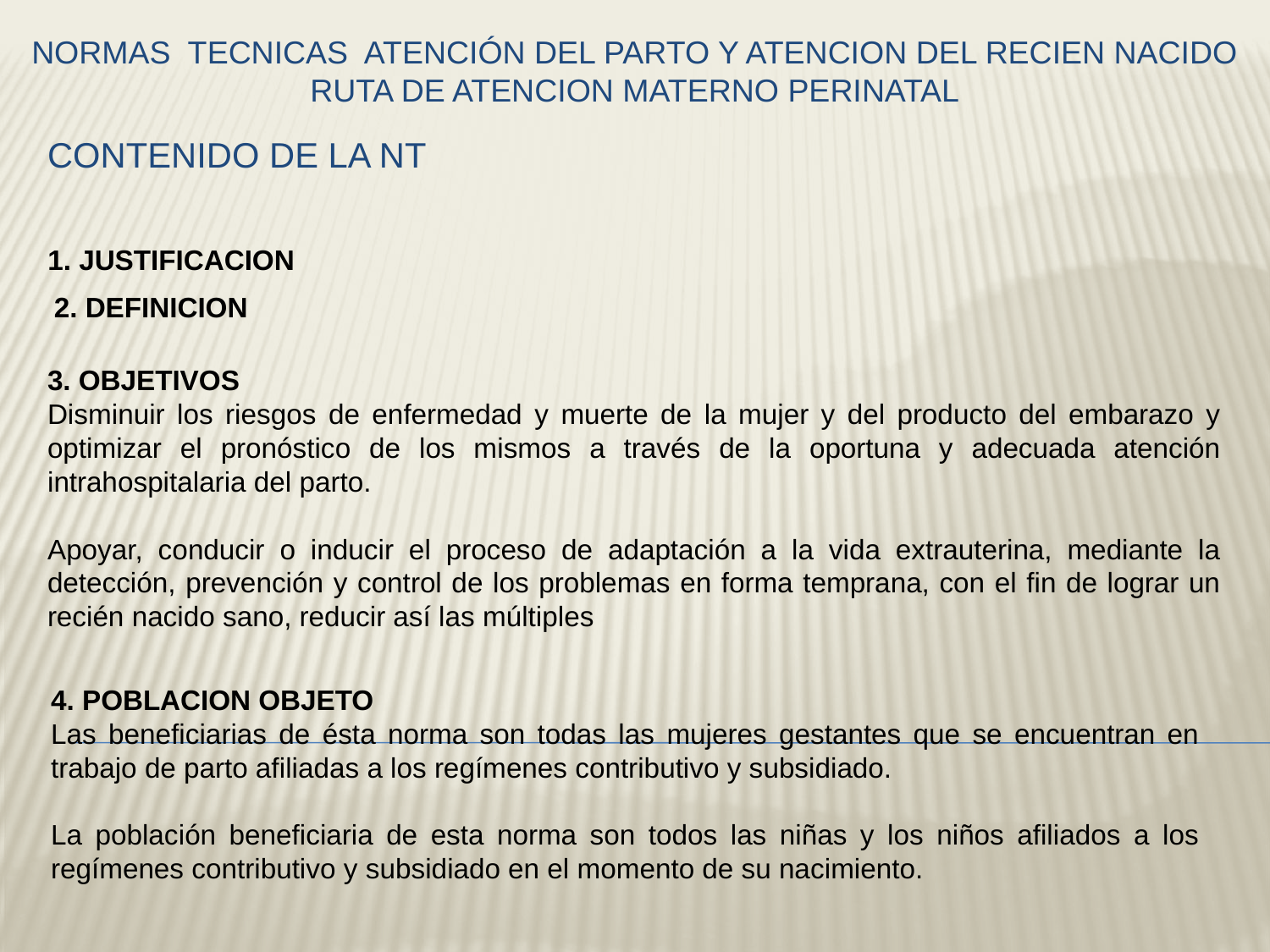

# NORMAS  TECNICAS  Atención DEL PARTO Y ATENCION DEL RECIEN NACIDO RUTA DE ATENCION MATERNO PERINATAL
CONTENIDO DE LA NT
1. JUSTIFICACION
2. DEFINICION
3. OBJETIVOS
Disminuir los riesgos de enfermedad y muerte de la mujer y del producto del embarazo y optimizar el pronóstico de los mismos a través de la oportuna y adecuada atención intrahospitalaria del parto.

Apoyar, conducir o inducir el proceso de adaptación a la vida extrauterina, mediante la detección, prevención y control de los problemas en forma temprana, con el fin de lograr un recién nacido sano, reducir así las múltiples
4. POBLACION OBJETO
Las beneficiarias de ésta norma son todas las mujeres gestantes que se encuentran en trabajo de parto afiliadas a los regímenes contributivo y subsidiado.

La población beneficiaria de esta norma son todos las niñas y los niños afiliados a los regímenes contributivo y subsidiado en el momento de su nacimiento.